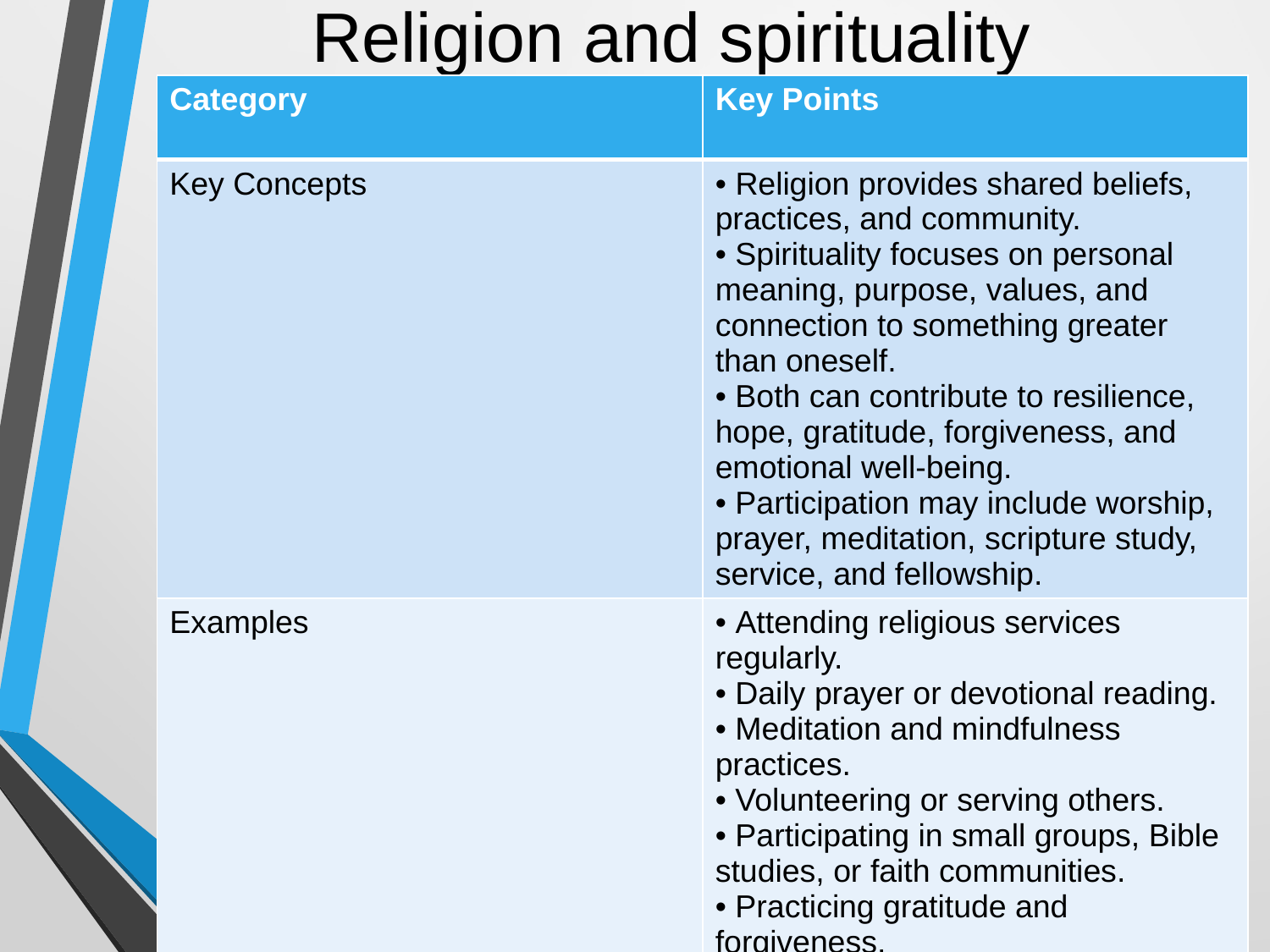

# Religion and spirituality
| Category | Key Points |
| --- | --- |
| Key Concepts | • Religion provides shared beliefs, practices, and community. • Spirituality focuses on personal meaning, purpose, values, and connection to something greater than oneself. • Both can contribute to resilience, hope, gratitude, forgiveness, and emotional well-being. • Participation may include worship, prayer, meditation, scripture study, service, and fellowship. |
| Examples | • Attending religious services regularly. • Daily prayer or devotional reading. • Meditation and mindfulness practices. • Volunteering or serving others. • Participating in small groups, Bible studies, or faith communities. • Practicing gratitude and forgiveness. |
© Thriving Solo dba ChristiGamesLLC. All Rights Reserved